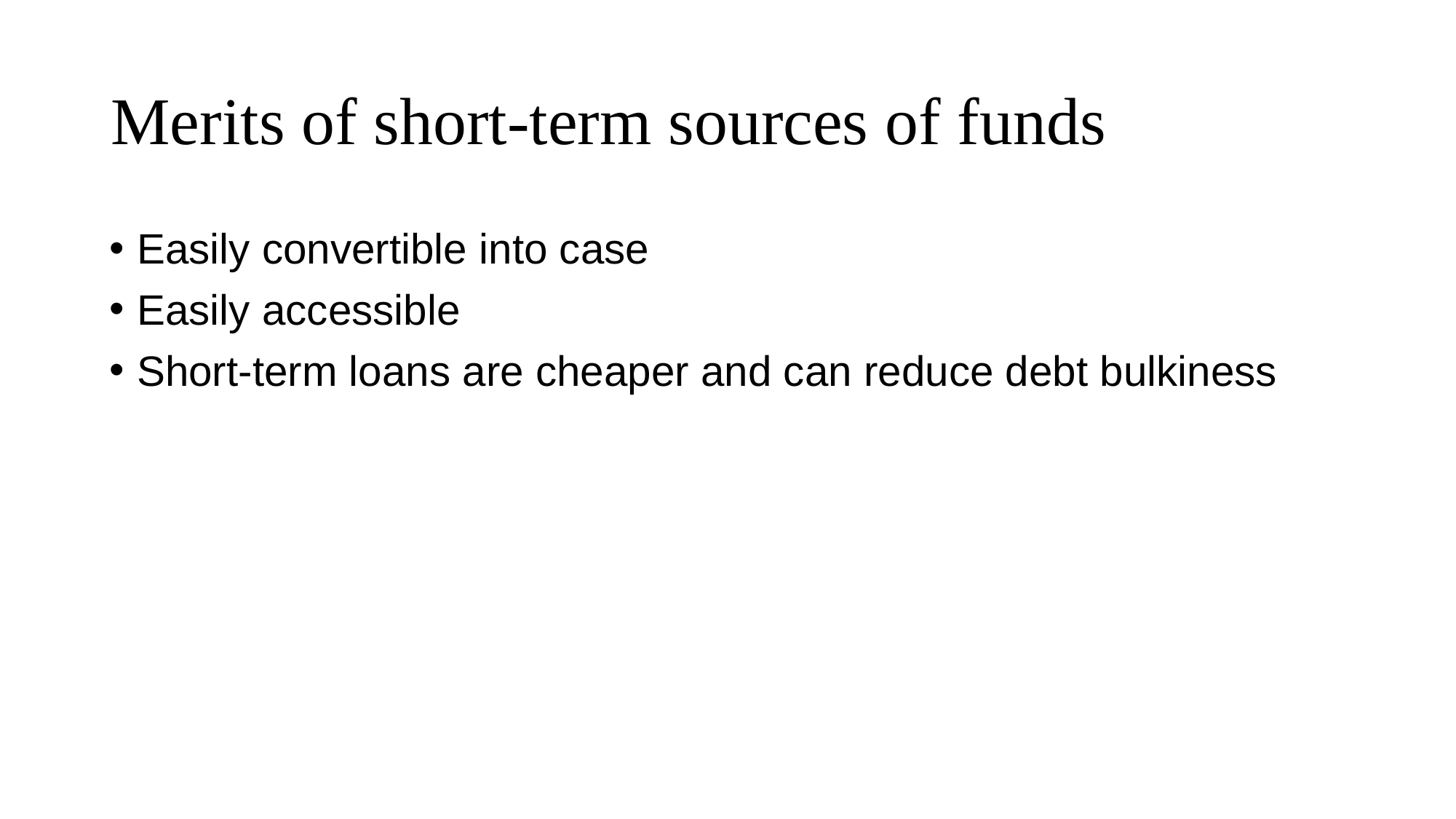

# Merits of short-term sources of funds
Easily convertible into case
Easily accessible
Short-term loans are cheaper and can reduce debt bulkiness